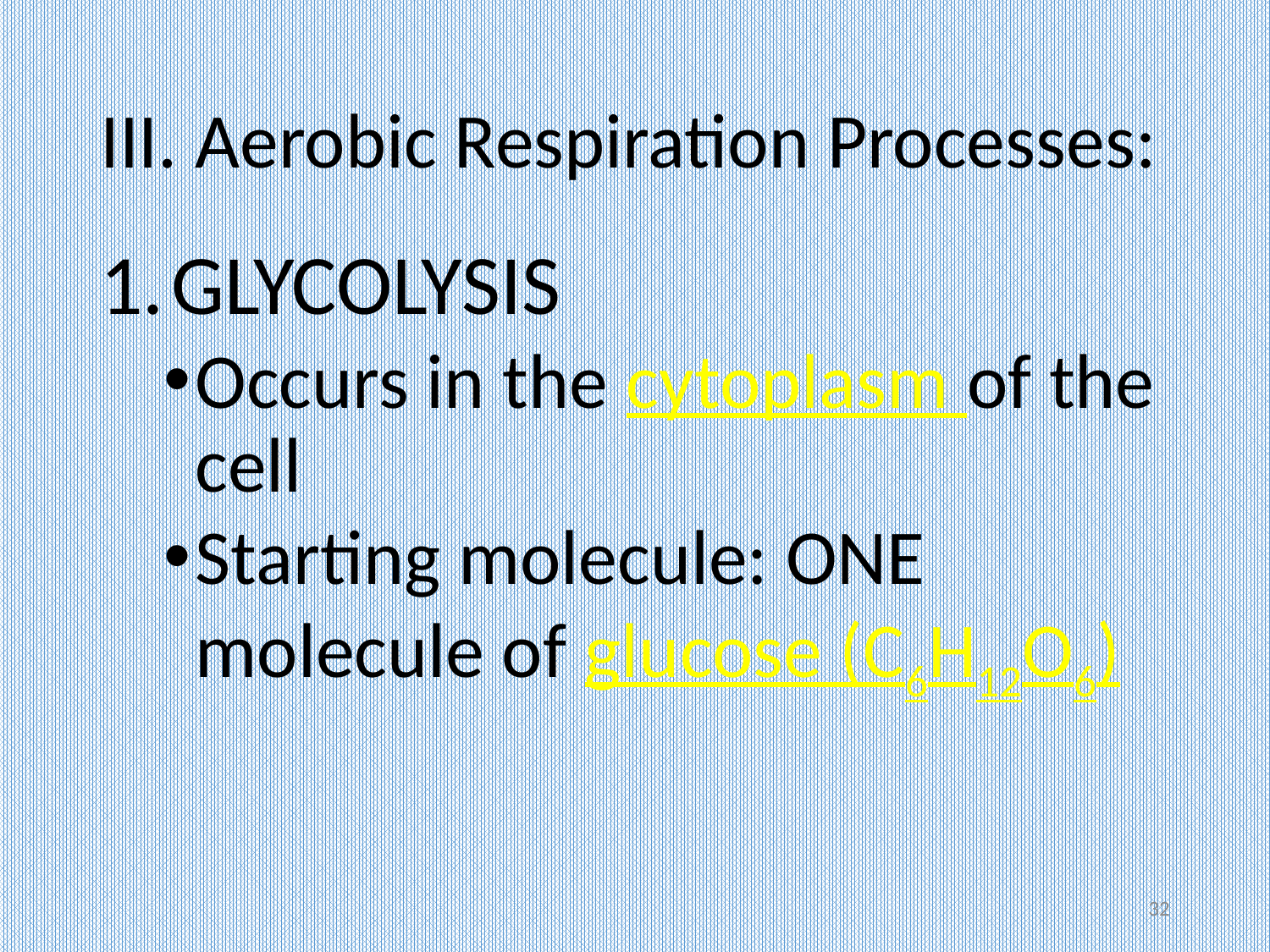

# III. Aerobic Respiration Processes:
GLYCOLYSIS
Occurs in the cytoplasm of the cell
Starting molecule: ONE molecule of glucose (C6H12O6)
32